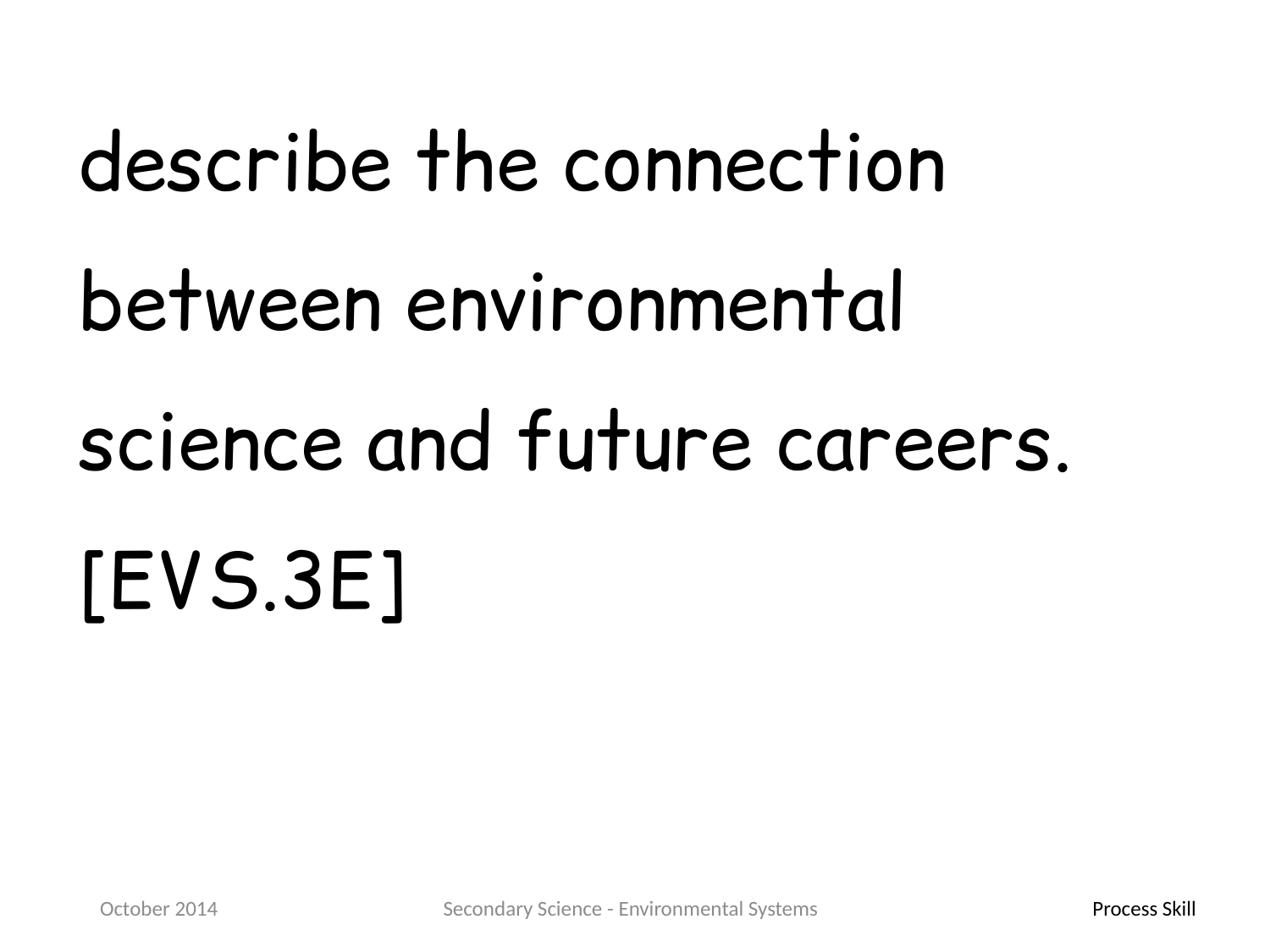

describe the connection between environmental science and future careers.[EVS.3E]
October 2014
Secondary Science - Environmental Systems